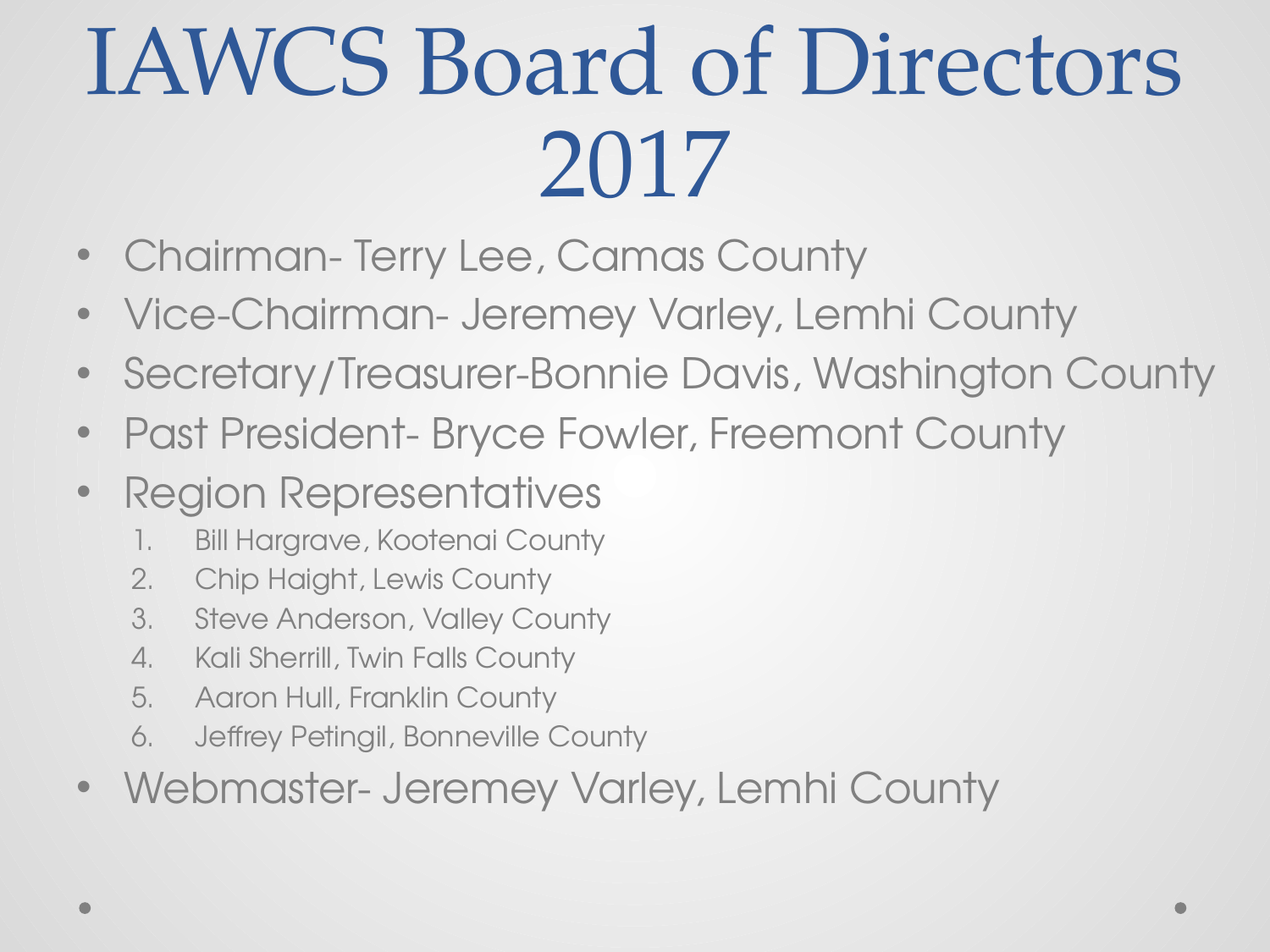

# IAWCS Board of Directors 2017
Chairman- Terry Lee, Camas County
Vice-Chairman- Jeremey Varley, Lemhi County
Secretary/Treasurer-Bonnie Davis, Washington County
Past President- Bryce Fowler, Freemont County
Region Representatives
Bill Hargrave, Kootenai County
Chip Haight, Lewis County
Steve Anderson, Valley County
Kali Sherrill, Twin Falls County
Aaron Hull, Franklin County
Jeffrey Petingil, Bonneville County
Webmaster- Jeremey Varley, Lemhi County